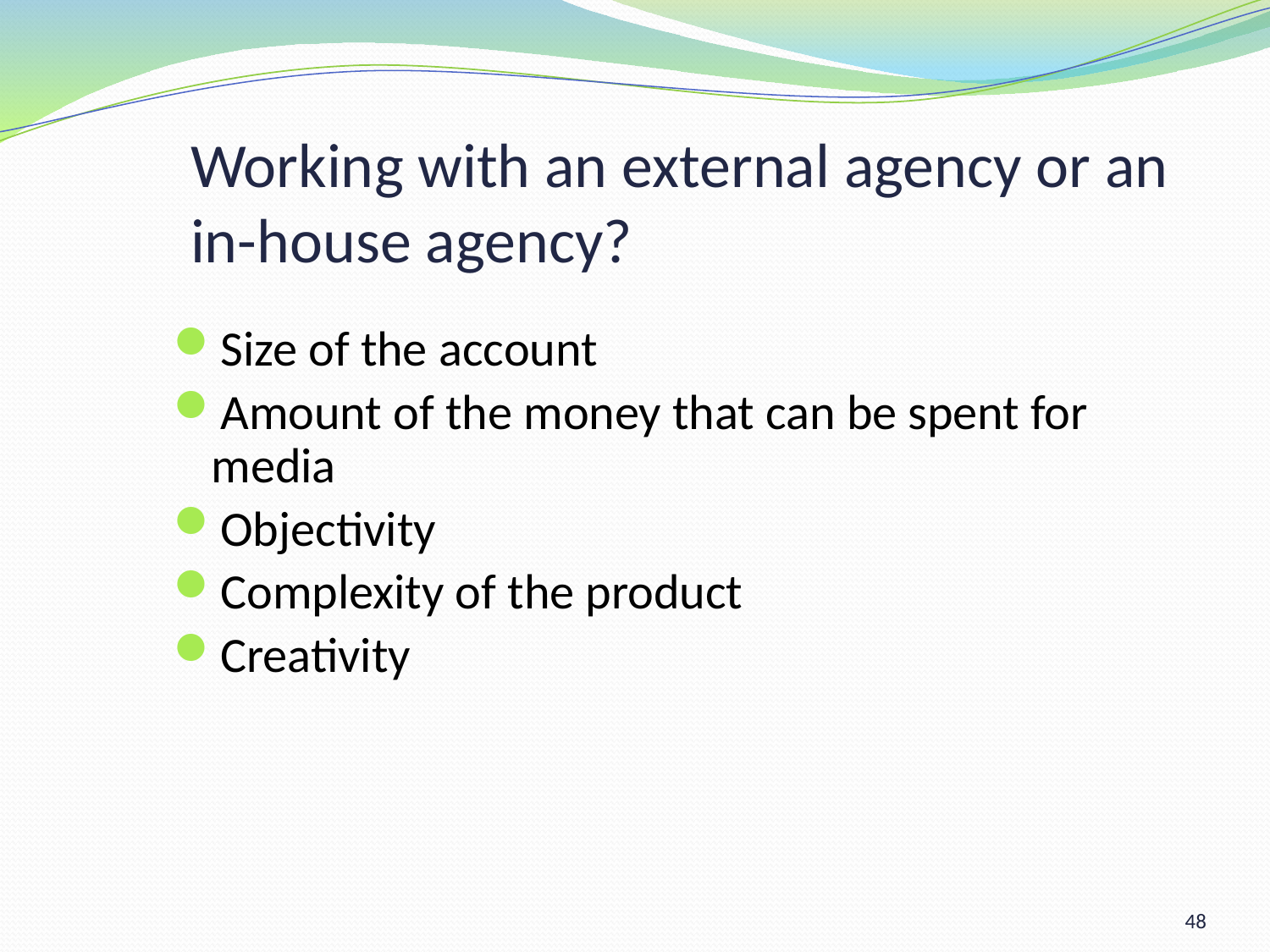

# Working with an external agency or an in-house agency?
Size of the account
Amount of the money that can be spent for media
Objectivity
Complexity of the product
Creativity

48